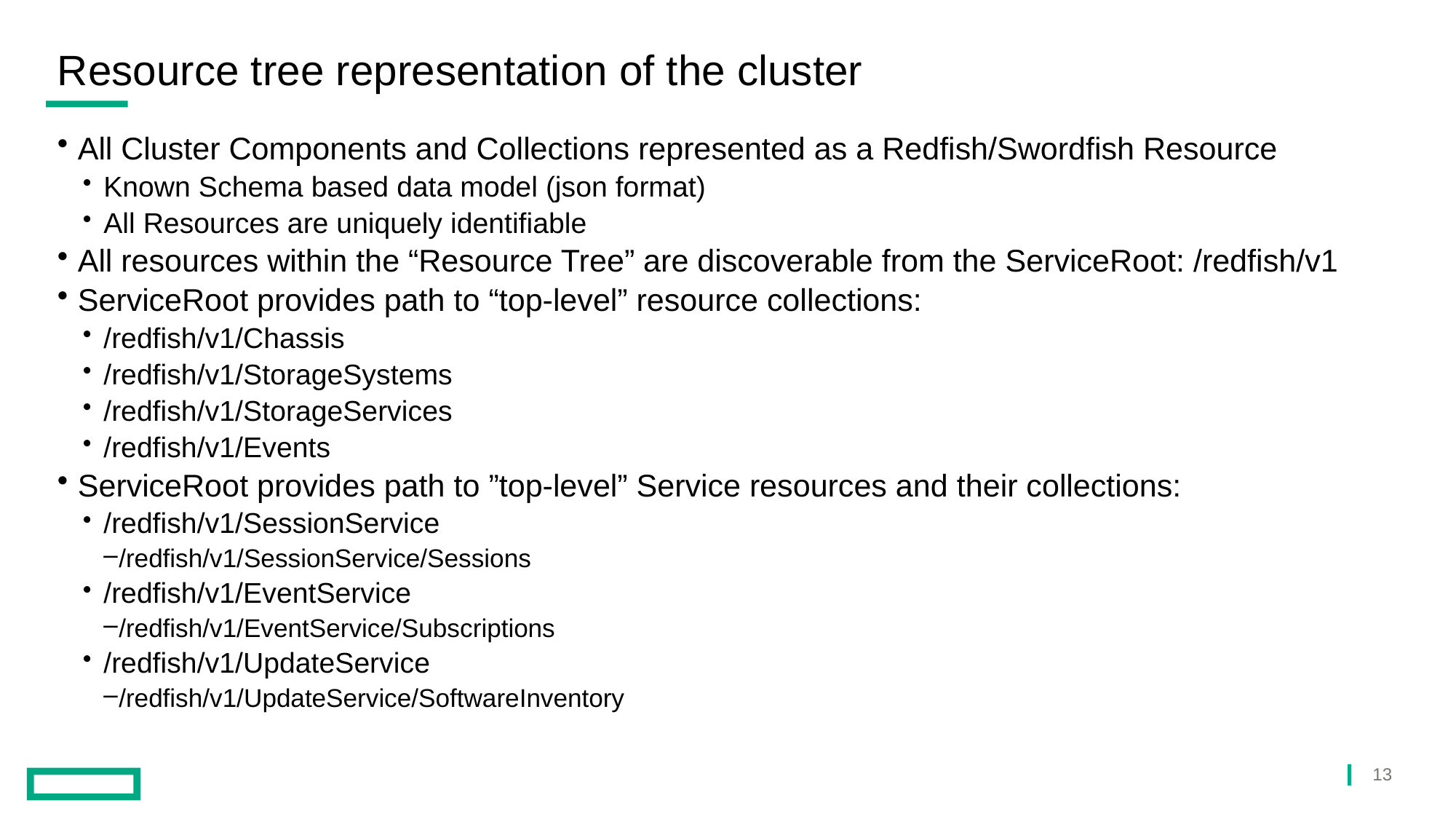

# Resource tree representation of the cluster
All Cluster Components and Collections represented as a Redfish/Swordfish Resource
Known Schema based data model (json format)
All Resources are uniquely identifiable
All resources within the “Resource Tree” are discoverable from the ServiceRoot: /redfish/v1
ServiceRoot provides path to “top-level” resource collections:
/redfish/v1/Chassis
/redfish/v1/StorageSystems
/redfish/v1/StorageServices
/redfish/v1/Events
ServiceRoot provides path to ”top-level” Service resources and their collections:
/redfish/v1/SessionService
/redfish/v1/SessionService/Sessions
/redfish/v1/EventService
/redfish/v1/EventService/Subscriptions
/redfish/v1/UpdateService
/redfish/v1/UpdateService/SoftwareInventory

13